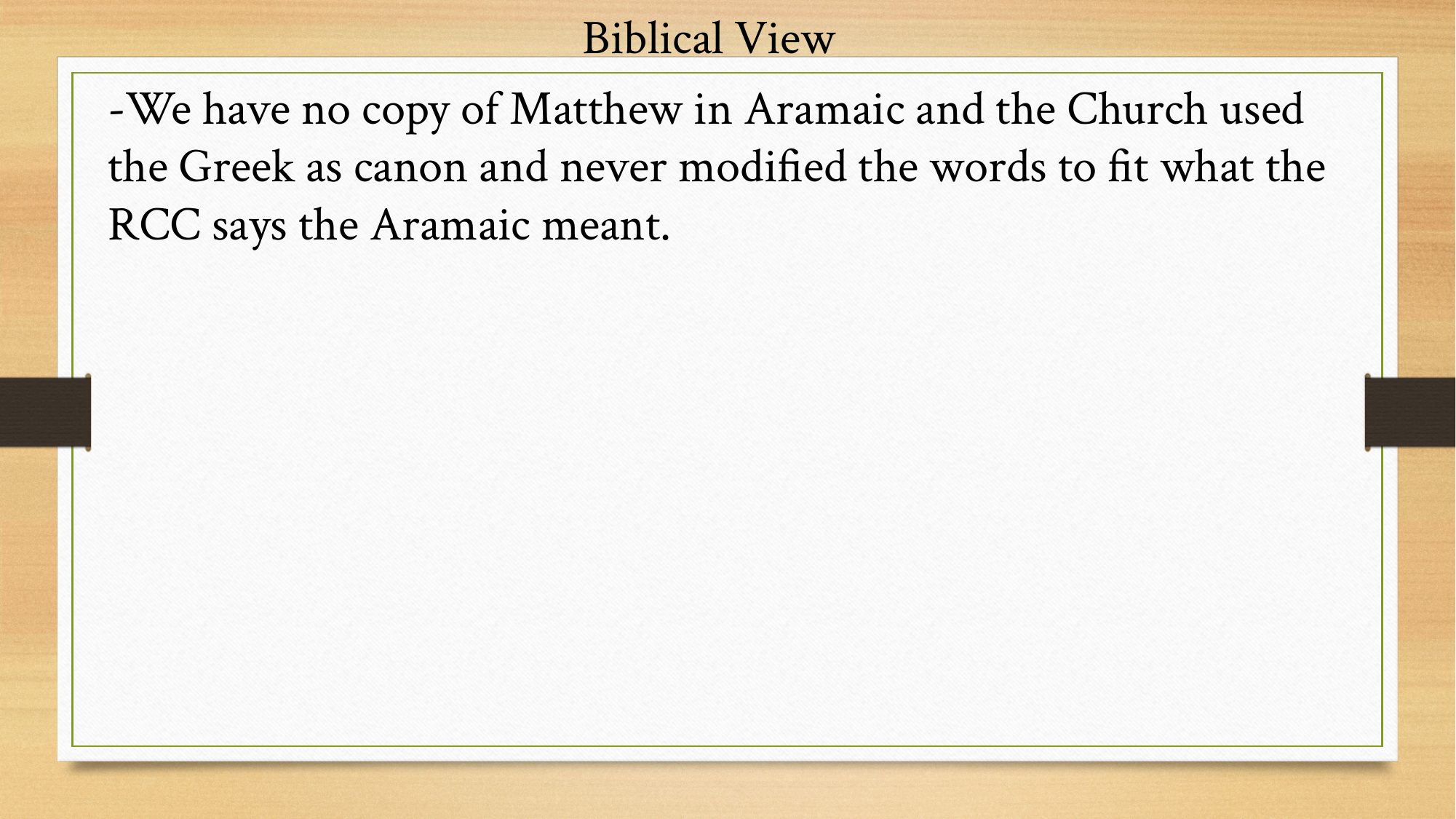

Biblical View
-We have no copy of Matthew in Aramaic and the Church used
the Greek as canon and never modified the words to fit what the
RCC says the Aramaic meant.